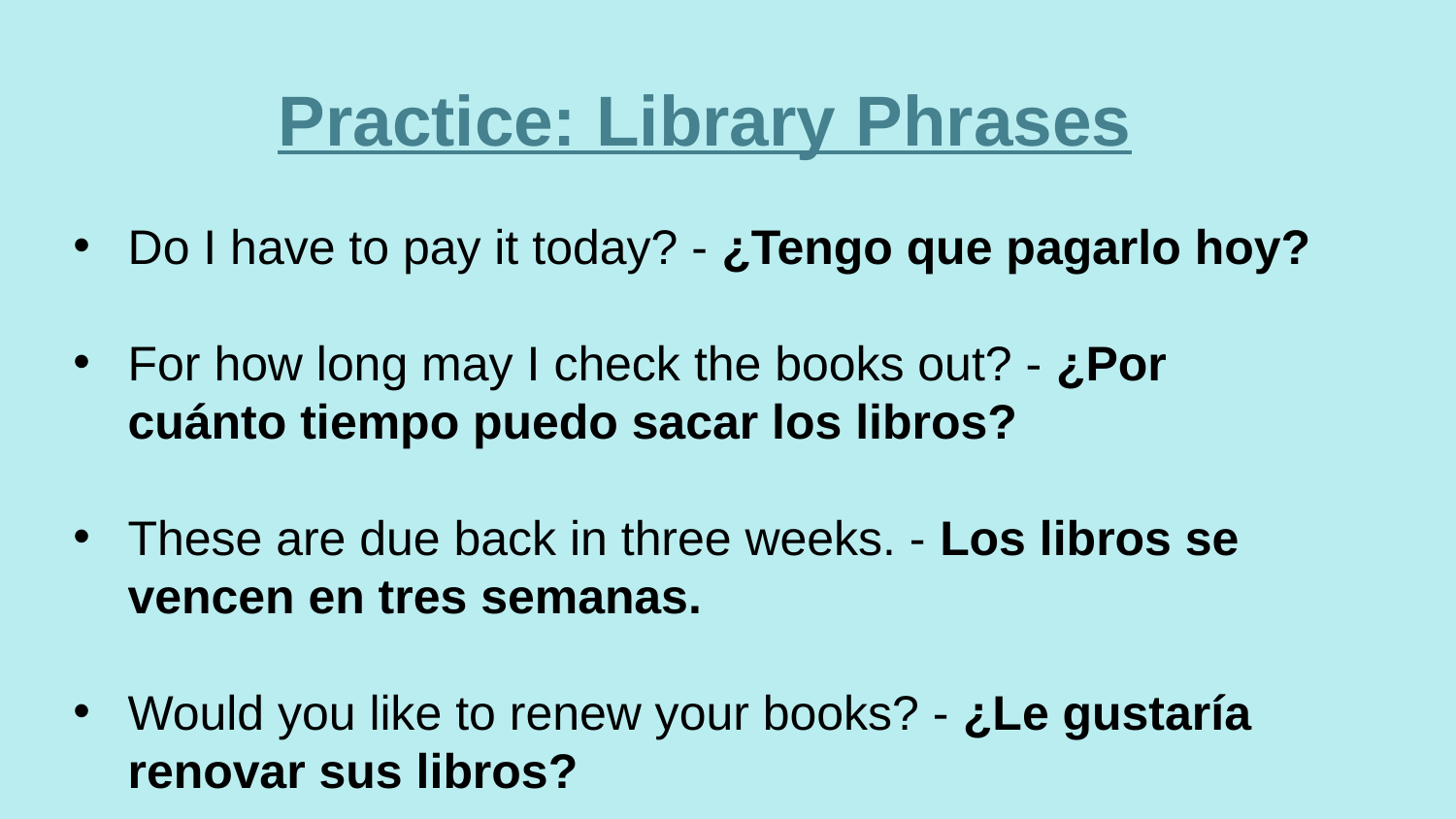

Practice: Library Phrases
Do I have to pay it today? - ¿Tengo que pagarlo hoy?

For how long may I check the books out? - ¿Por cuánto tiempo puedo sacar los libros?

These are due back in three weeks. - Los libros se vencen en tres semanas.

Would you like to renew your books? - ¿Le gustaría renovar sus libros?